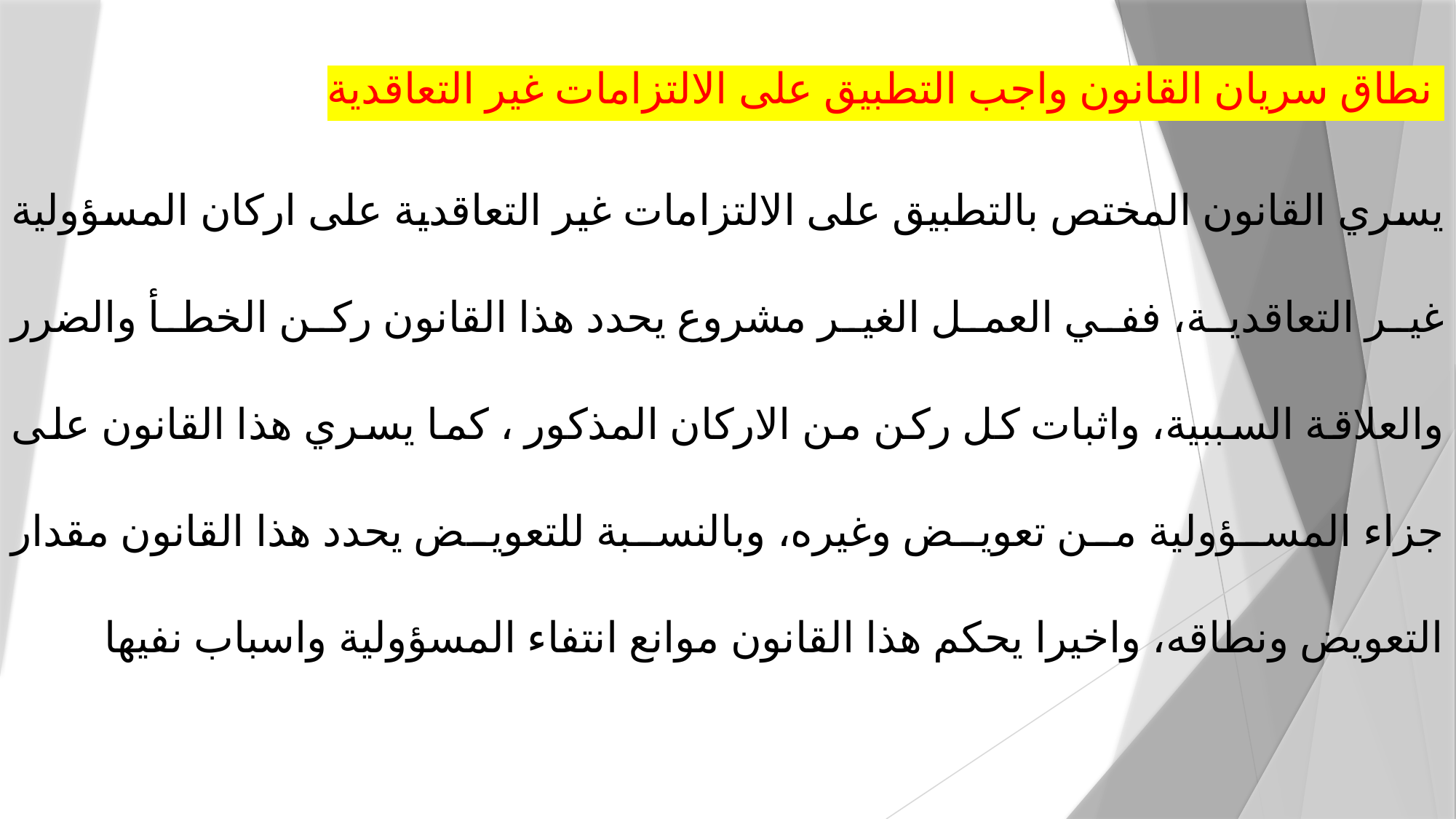

نطاق سريان القانون واجب التطبيق على الالتزامات غير التعاقدية
يسري القانون المختص بالتطبيق على الالتزامات غير التعاقدية على اركان المسؤولية غير التعاقدية، ففي العمل الغير مشروع يحدد هذا القانون ركن الخطأ والضرر والعلاقة السببية، واثبات كل ركن من الاركان المذكور ، كما يسري هذا القانون على جزاء المسؤولية من تعويض وغيره، وبالنسبة للتعويض يحدد هذا القانون مقدار التعويض ونطاقه، واخيرا يحكم هذا القانون موانع انتفاء المسؤولية واسباب نفيها